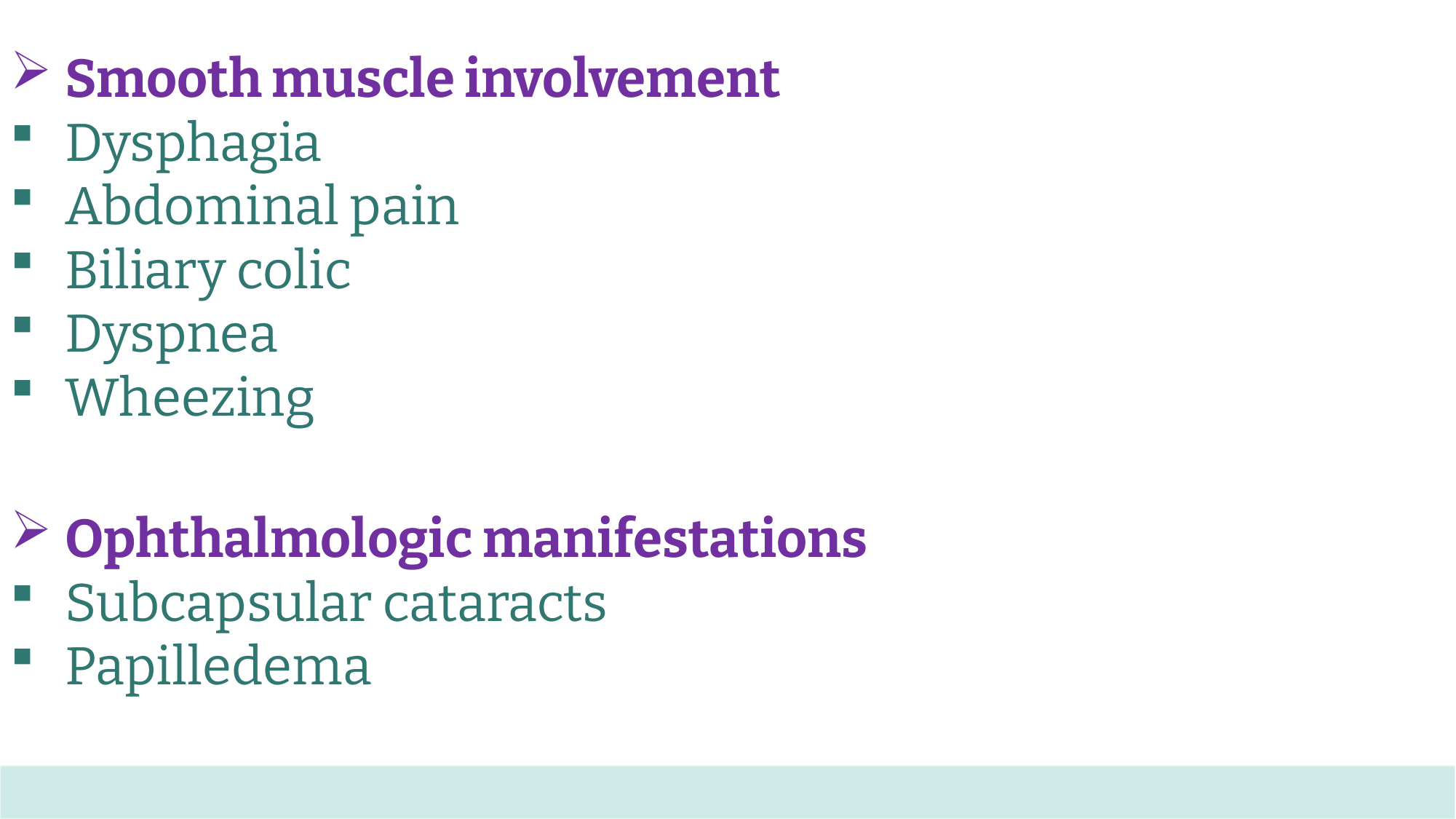

Smooth muscle involvement
Dysphagia
Abdominal pain
Biliary colic
Dyspnea
Wheezing
Ophthalmologic manifestations
Subcapsular cataracts
Papilledema